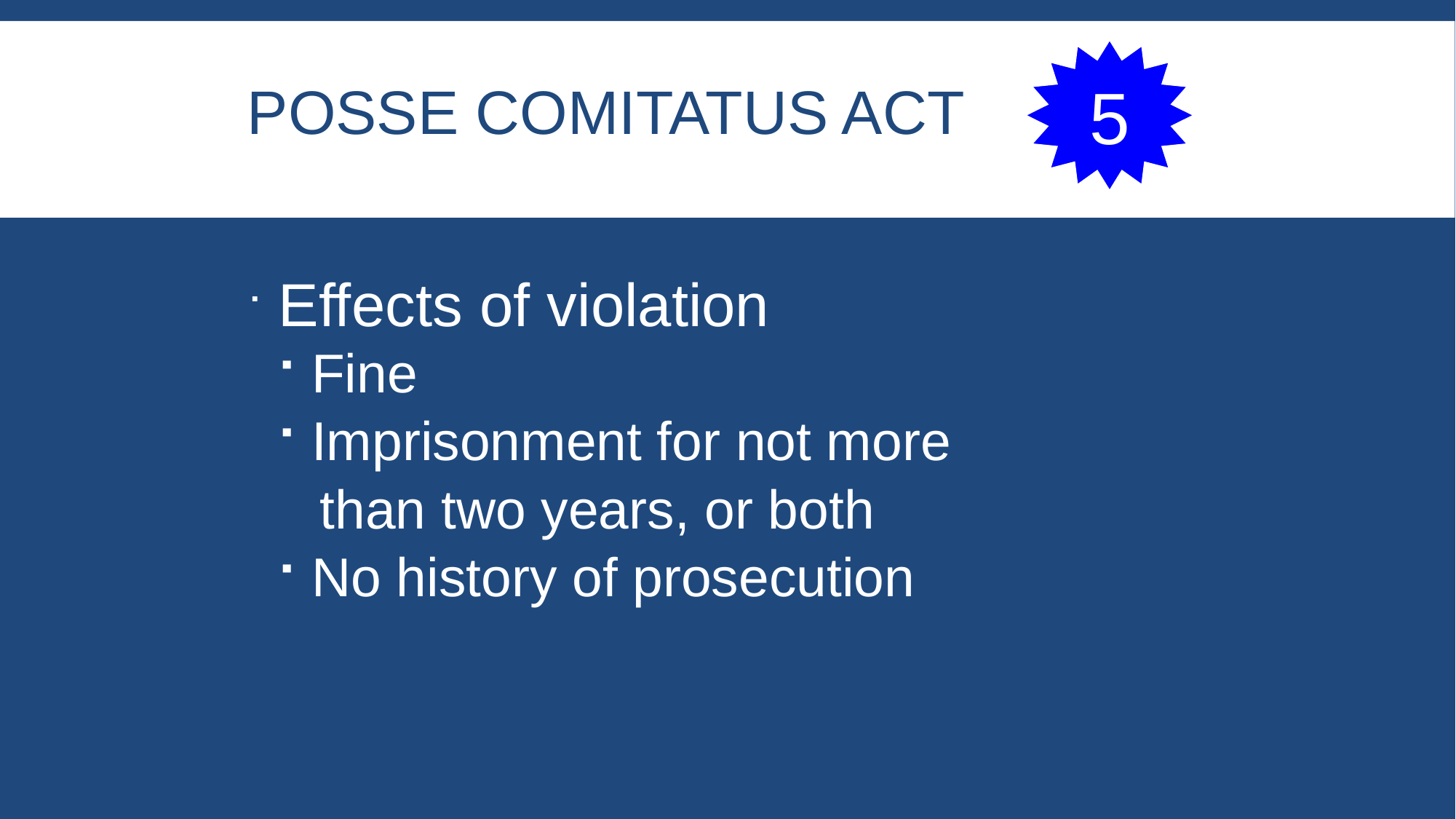

5
# Posse Comitatus Act
 Effects of violation
 Fine
 Imprisonment for not more
   than two years, or both
 No history of prosecution